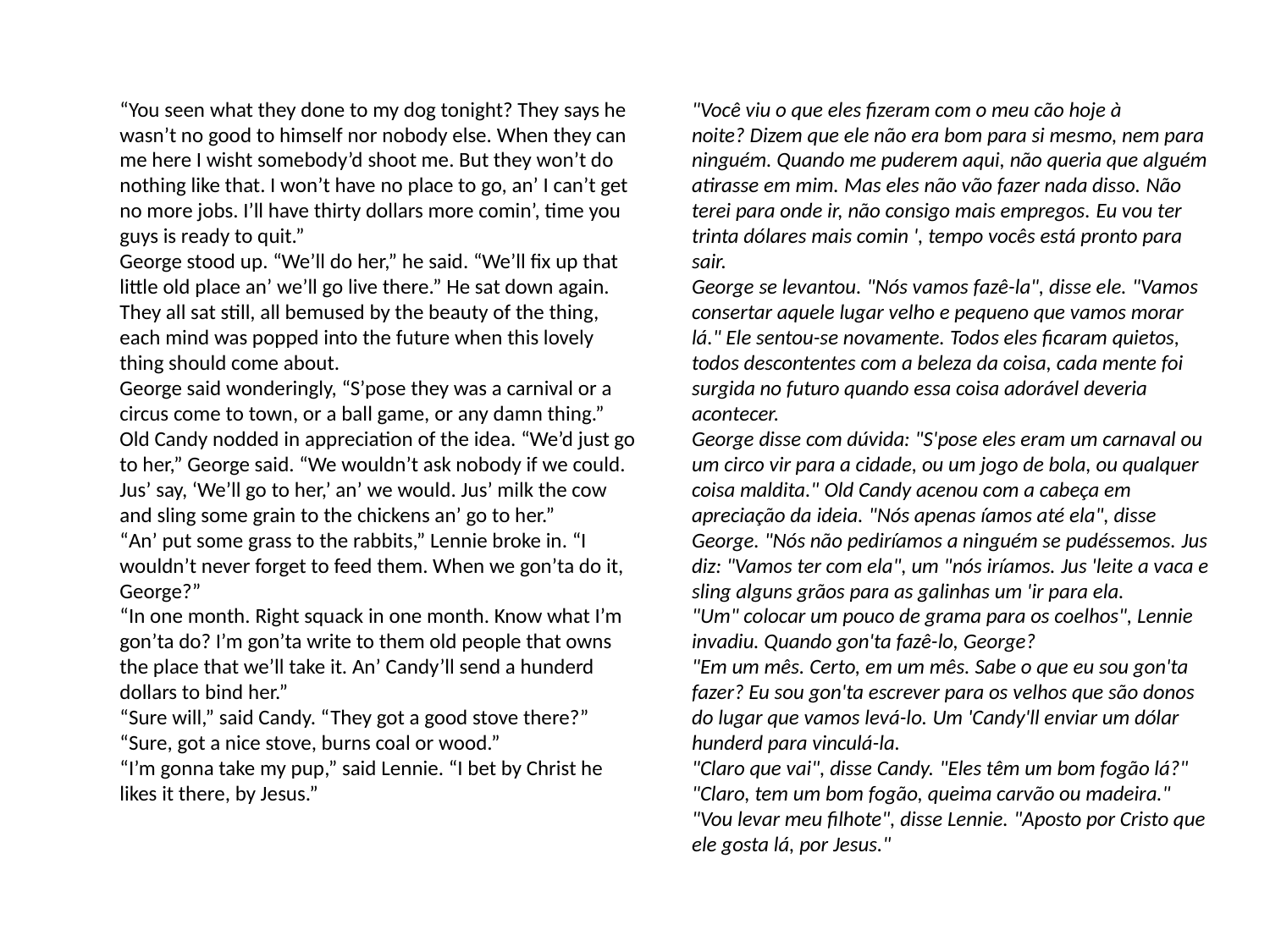

“You seen what they done to my dog tonight? They says he wasn’t no good to himself nor nobody else. When they can me here I wisht somebody’d shoot me. But they won’t do nothing like that. I won’t have no place to go, an’ I can’t get no more jobs. I’ll have thirty dollars more comin’, time you guys is ready to quit.”
George stood up. “We’ll do her,” he said. “We’ll fix up that little old place an’ we’ll go live there.” He sat down again. They all sat still, all bemused by the beauty of the thing, each mind was popped into the future when this lovely thing should come about.
George said wonderingly, “S’pose they was a carnival or a circus come to town, or a ball game, or any damn thing.” Old Candy nodded in appreciation of the idea. “We’d just go to her,” George said. “We wouldn’t ask nobody if we could. Jus’ say, ‘We’ll go to her,’ an’ we would. Jus’ milk the cow and sling some grain to the chickens an’ go to her.”
“An’ put some grass to the rabbits,” Lennie broke in. “I wouldn’t never forget to feed them. When we gon’ta do it, George?”
“In one month. Right squack in one month. Know what I’m gon’ta do? I’m gon’ta write to them old people that owns the place that we’ll take it. An’ Candy’ll send a hunderd dollars to bind her.”
“Sure will,” said Candy. “They got a good stove there?”
“Sure, got a nice stove, burns coal or wood.”
“I’m gonna take my pup,” said Lennie. “I bet by Christ he likes it there, by Jesus.”

"Você viu o que eles fizeram com o meu cão hoje à noite? Dizem que ele não era bom para si mesmo, nem para ninguém. Quando me puderem aqui, não queria que alguém atirasse em mim. Mas eles não vão fazer nada disso. Não terei para onde ir, não consigo mais empregos. Eu vou ter trinta dólares mais comin ', tempo vocês está pronto para sair.
George se levantou. "Nós vamos fazê-la", disse ele. "Vamos consertar aquele lugar velho e pequeno que vamos morar lá." Ele sentou-se novamente. Todos eles ficaram quietos, todos descontentes com a beleza da coisa, cada mente foi surgida no futuro quando essa coisa adorável deveria acontecer.
George disse com dúvida: "S'pose eles eram um carnaval ou um circo vir para a cidade, ou um jogo de bola, ou qualquer coisa maldita." Old Candy acenou com a cabeça em apreciação da ideia. "Nós apenas íamos até ela", disse George. "Nós não pediríamos a ninguém se pudéssemos. Jus diz: "Vamos ter com ela", um "nós iríamos. Jus 'leite a vaca e sling alguns grãos para as galinhas um 'ir para ela.
"Um" colocar um pouco de grama para os coelhos", Lennie invadiu. Quando gon'ta fazê-lo, George?
"Em um mês. Certo, em um mês. Sabe o que eu sou gon'ta fazer? Eu sou gon'ta escrever para os velhos que são donos do lugar que vamos levá-lo. Um 'Candy'll enviar um dólar hunderd para vinculá-la.
"Claro que vai", disse Candy. "Eles têm um bom fogão lá?"
"Claro, tem um bom fogão, queima carvão ou madeira."
"Vou levar meu filhote", disse Lennie. "Aposto por Cristo que ele gosta lá, por Jesus."